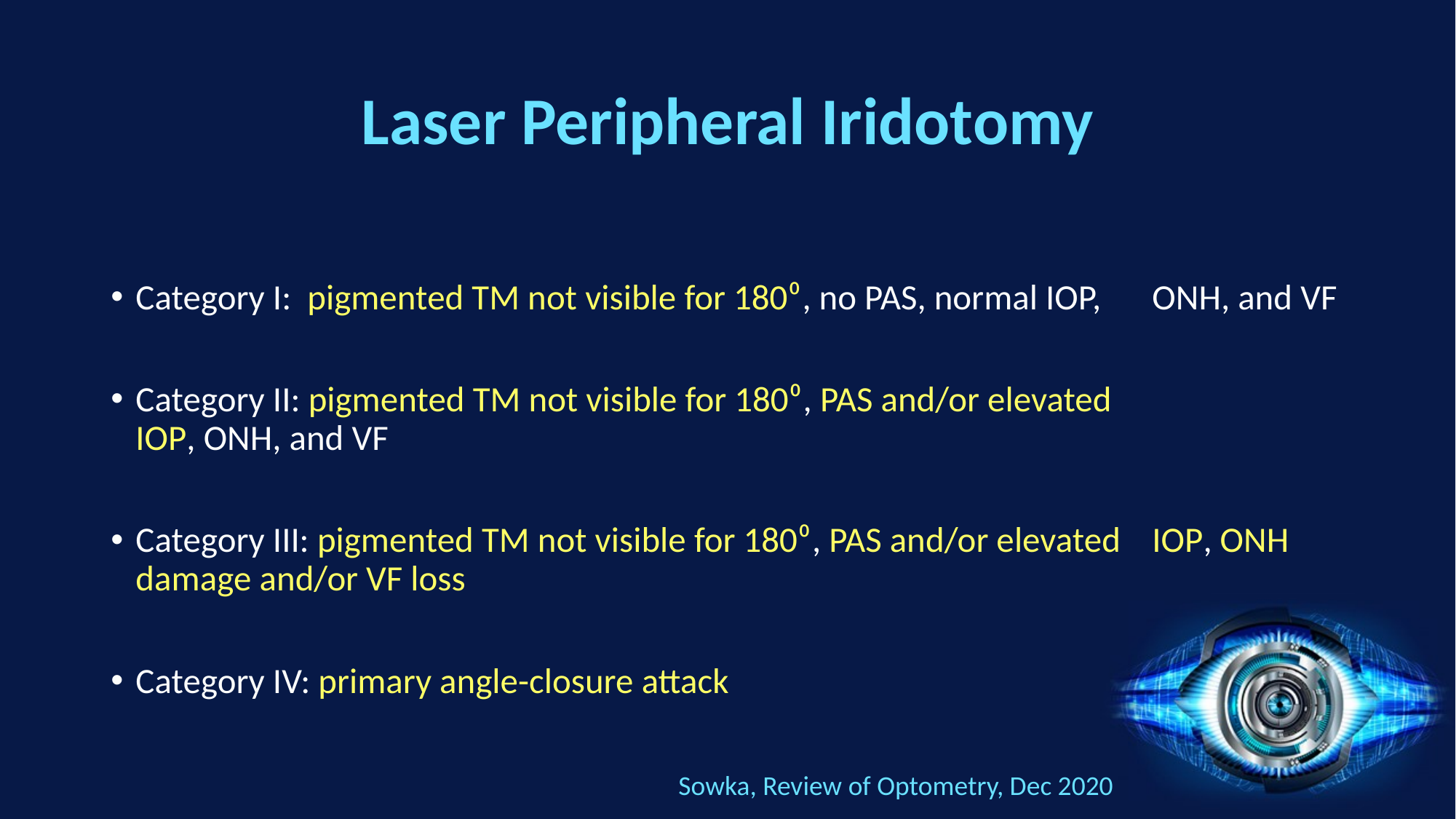

# Laser Peripheral Iridotomy

Category I:  pigmented TM not visible for 180⁰, no PAS, normal IOP, 			 ONH, and VF

Category II: pigmented TM not visible for 180⁰, PAS and/or elevated        		  	IOP, ONH, and VF

Category III: pigmented TM not visible for 180⁰, PAS and/or elevated 			 IOP, ONH damage and/or VF loss

Category IV: primary angle-closure attack
Sowka, Review of Optometry, Dec 2020